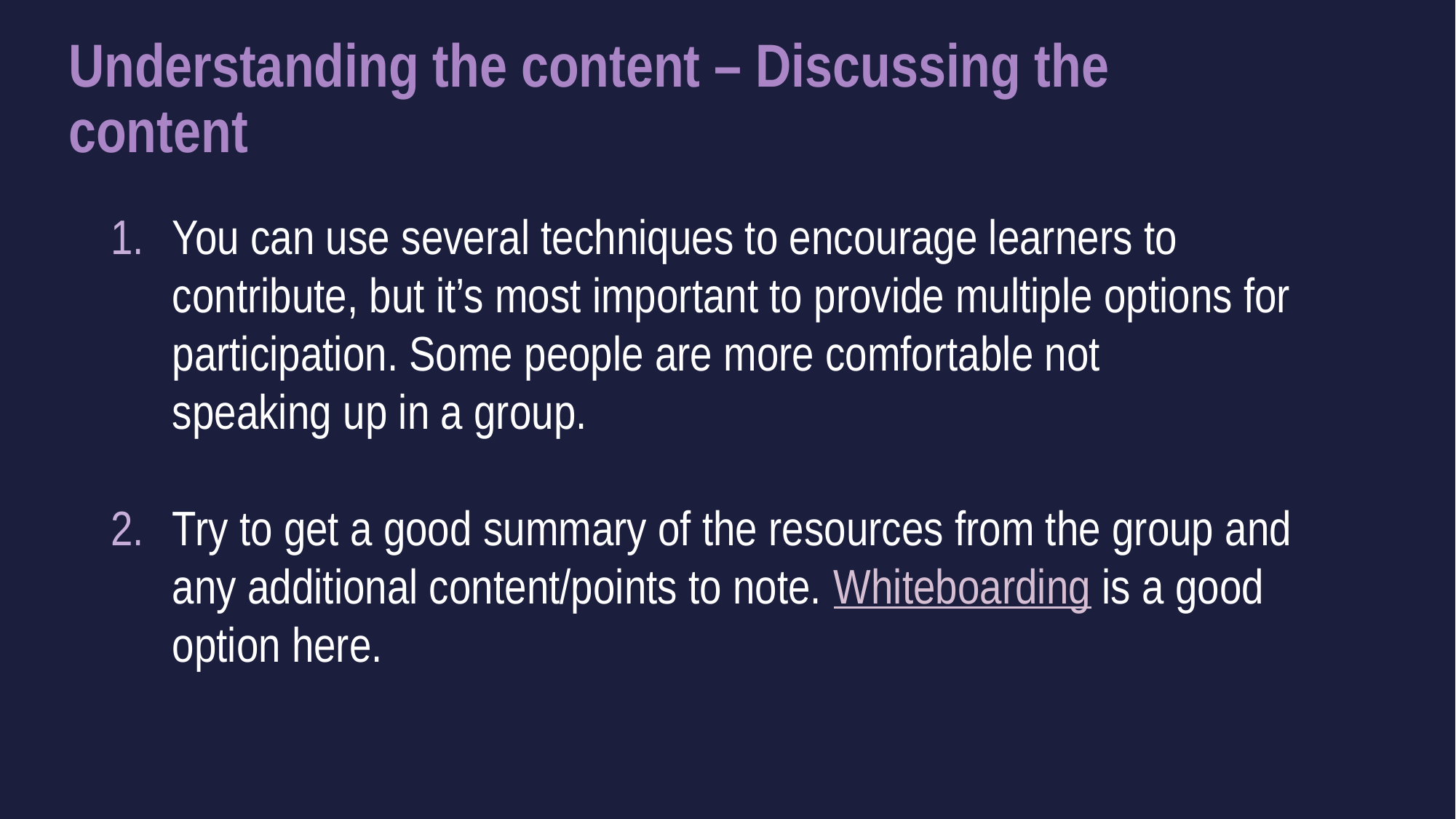

# Understanding the content – Discussing the content
You can use several techniques to encourage learners to contribute, but it’s most important to provide multiple options for participation. Some people are more comfortable not speaking up in a group.

Try to get a good summary of the resources from the group and any additional content/points to note. Whiteboarding is a good option here.